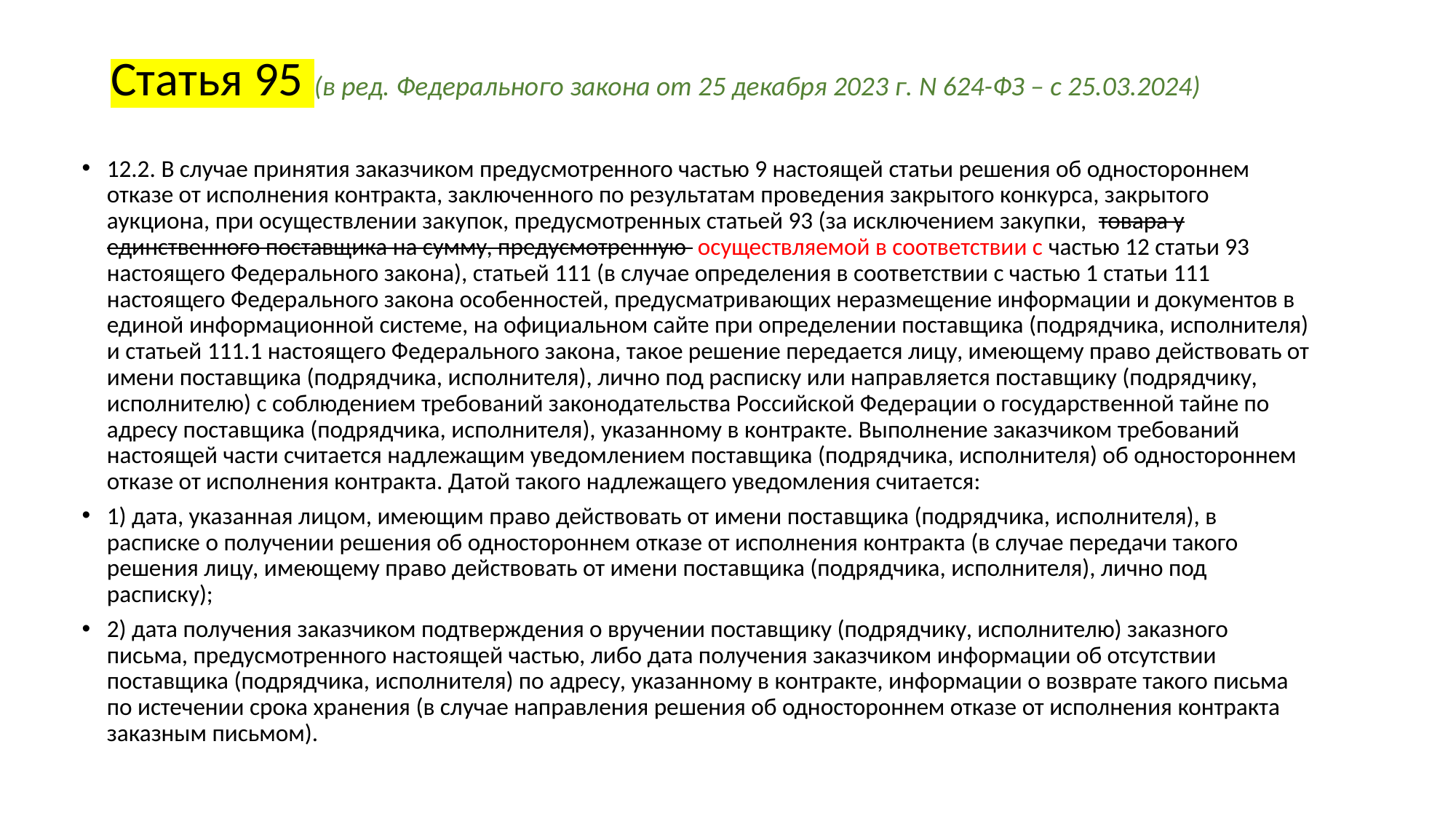

# Статья 95 (в ред. Федерального закона от 25 декабря 2023 г. N 624-ФЗ – с 25.03.2024)
12.2. В случае принятия заказчиком предусмотренного частью 9 настоящей статьи решения об одностороннем отказе от исполнения контракта, заключенного по результатам проведения закрытого конкурса, закрытого аукциона, при осуществлении закупок, предусмотренных статьей 93 (за исключением закупки,  товара у единственного поставщика на сумму, предусмотренную  осуществляемой в соответствии с частью 12 статьи 93 настоящего Федерального закона), статьей 111 (в случае определения в соответствии с частью 1 статьи 111 настоящего Федерального закона особенностей, предусматривающих неразмещение информации и документов в единой информационной системе, на официальном сайте при определении поставщика (подрядчика, исполнителя) и статьей 111.1 настоящего Федерального закона, такое решение передается лицу, имеющему право действовать от имени поставщика (подрядчика, исполнителя), лично под расписку или направляется поставщику (подрядчику, исполнителю) с соблюдением требований законодательства Российской Федерации о государственной тайне по адресу поставщика (подрядчика, исполнителя), указанному в контракте. Выполнение заказчиком требований настоящей части считается надлежащим уведомлением поставщика (подрядчика, исполнителя) об одностороннем отказе от исполнения контракта. Датой такого надлежащего уведомления считается:
1) дата, указанная лицом, имеющим право действовать от имени поставщика (подрядчика, исполнителя), в расписке о получении решения об одностороннем отказе от исполнения контракта (в случае передачи такого решения лицу, имеющему право действовать от имени поставщика (подрядчика, исполнителя), лично под расписку);
2) дата получения заказчиком подтверждения о вручении поставщику (подрядчику, исполнителю) заказного письма, предусмотренного настоящей частью, либо дата получения заказчиком информации об отсутствии поставщика (подрядчика, исполнителя) по адресу, указанному в контракте, информации о возврате такого письма по истечении срока хранения (в случае направления решения об одностороннем отказе от исполнения контракта заказным письмом).